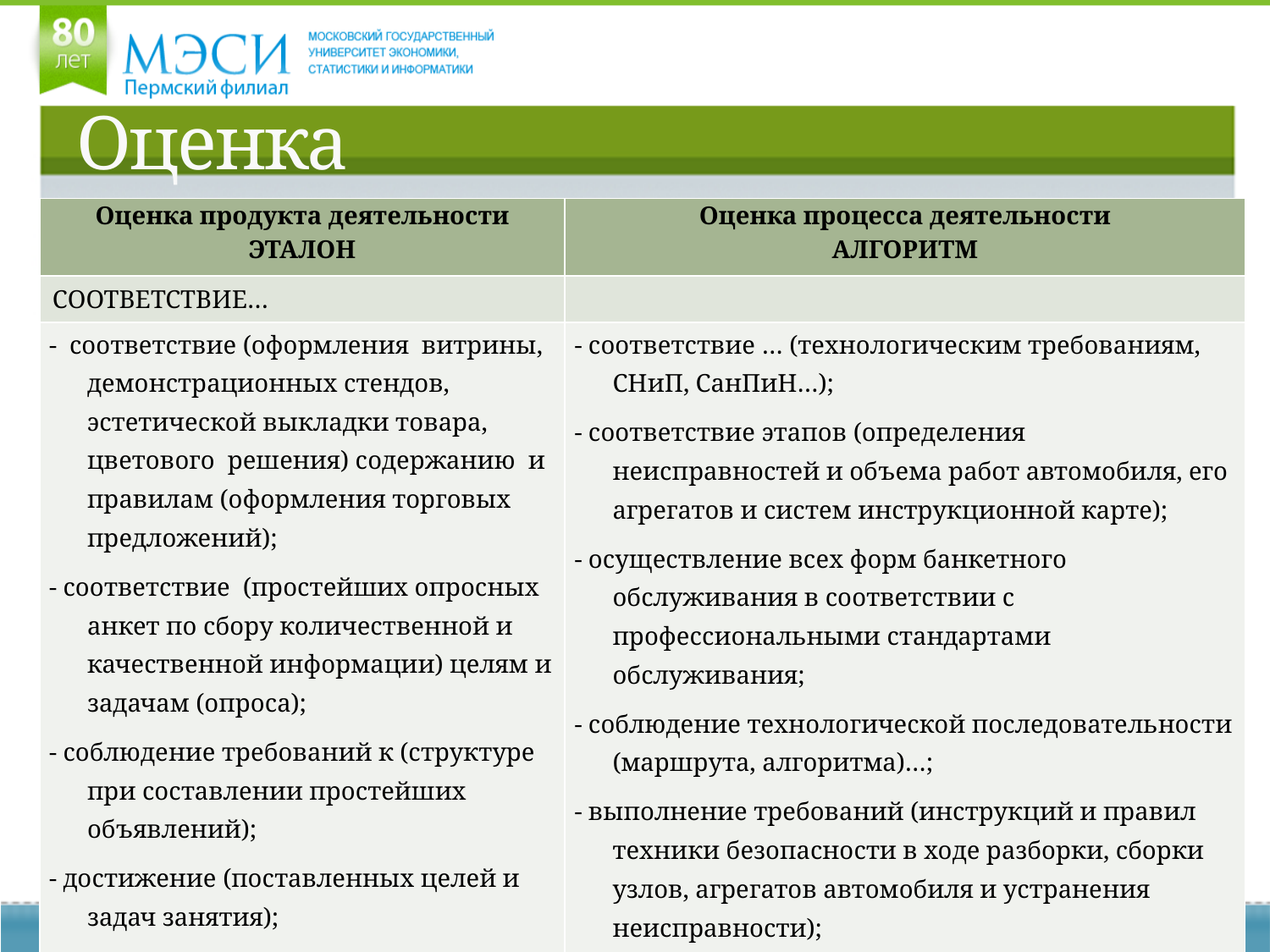

# Оценка
| Оценка продукта деятельности ЭТАЛОН | Оценка процесса деятельности АЛГОРИТМ |
| --- | --- |
| СООТВЕТСТВИЕ… |  |
| - соответствие (оформления витрины, демонстрационных стендов, эстетической выкладки товара, цветового решения) содержанию и правилам (оформления торговых предложений); - соответствие (простейших опросных анкет по сбору количественной и качественной информации) целям и задачам (опроса); - соблюдение требований к (структуре при составлении простейших объявлений); - достижение (поставленных целей и задач занятия); | - соответствие … (технологическим требованиям, СНиП, СанПиН…); - соответствие этапов (определения неисправностей и объема работ автомобиля, его агрегатов и систем инструкционной карте); - осуществление всех форм банкетного обслуживания в соответствии с профессиональными стандартами обслуживания; - соблюдение технологической последовательности (маршрута, алгоритма)…; - выполнение требований (инструкций и правил техники безопасности в ходе разборки, сборки узлов, агрегатов автомобиля и устранения неисправности); - использование новых технологий (или их элементов) при… - выполнение … с применением новых (можно указать каких) технологий (или их элементов) |